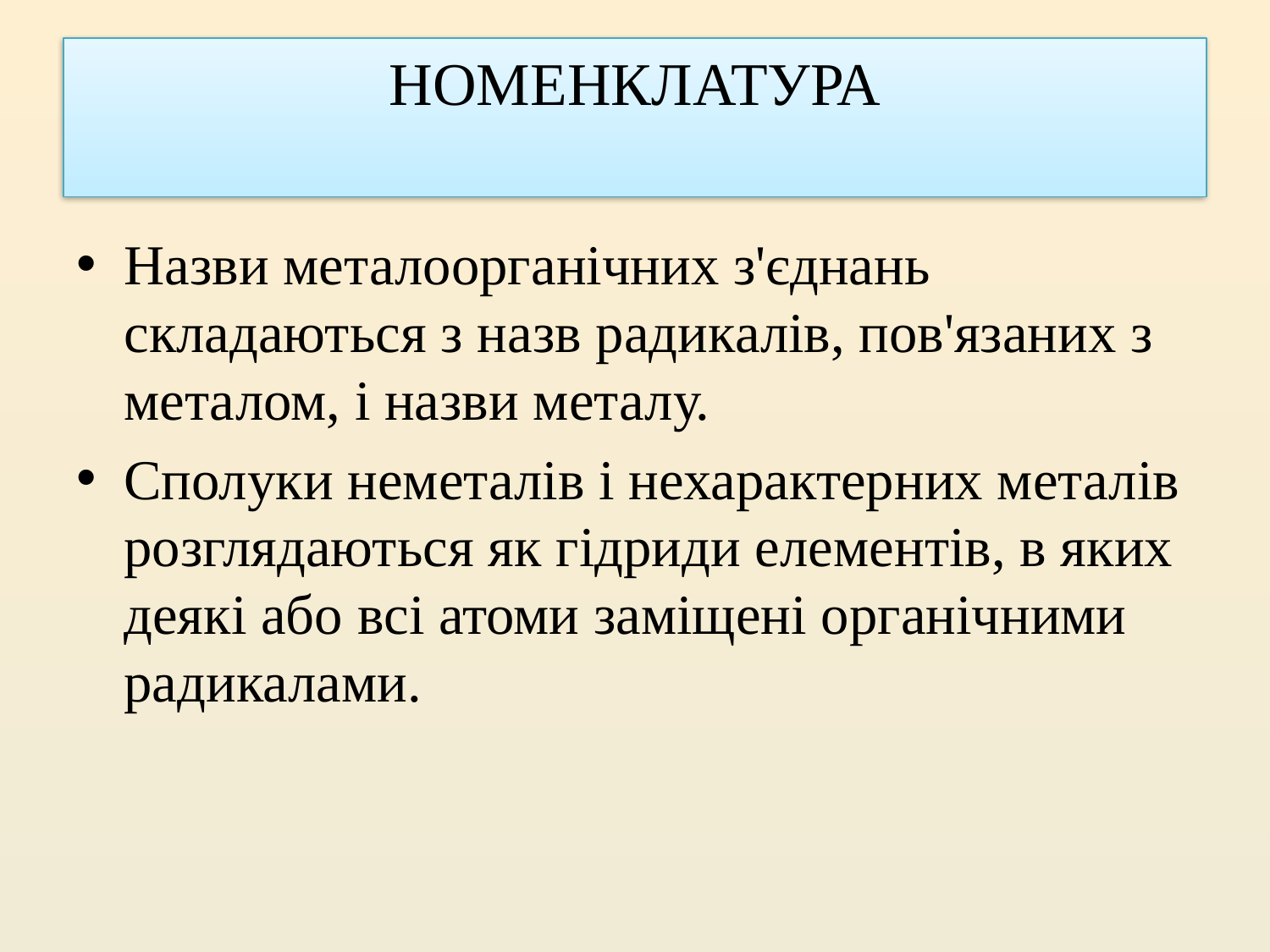

# НОМЕНКЛАТУРА
Назви металоорганічних з'єднань складаються з назв радикалів, пов'язаних з металом, і назви металу.
Сполуки неметалів і нехарактерних металів розглядаються як гідриди елементів, в яких деякі або всі атоми заміщені органічними радикалами.